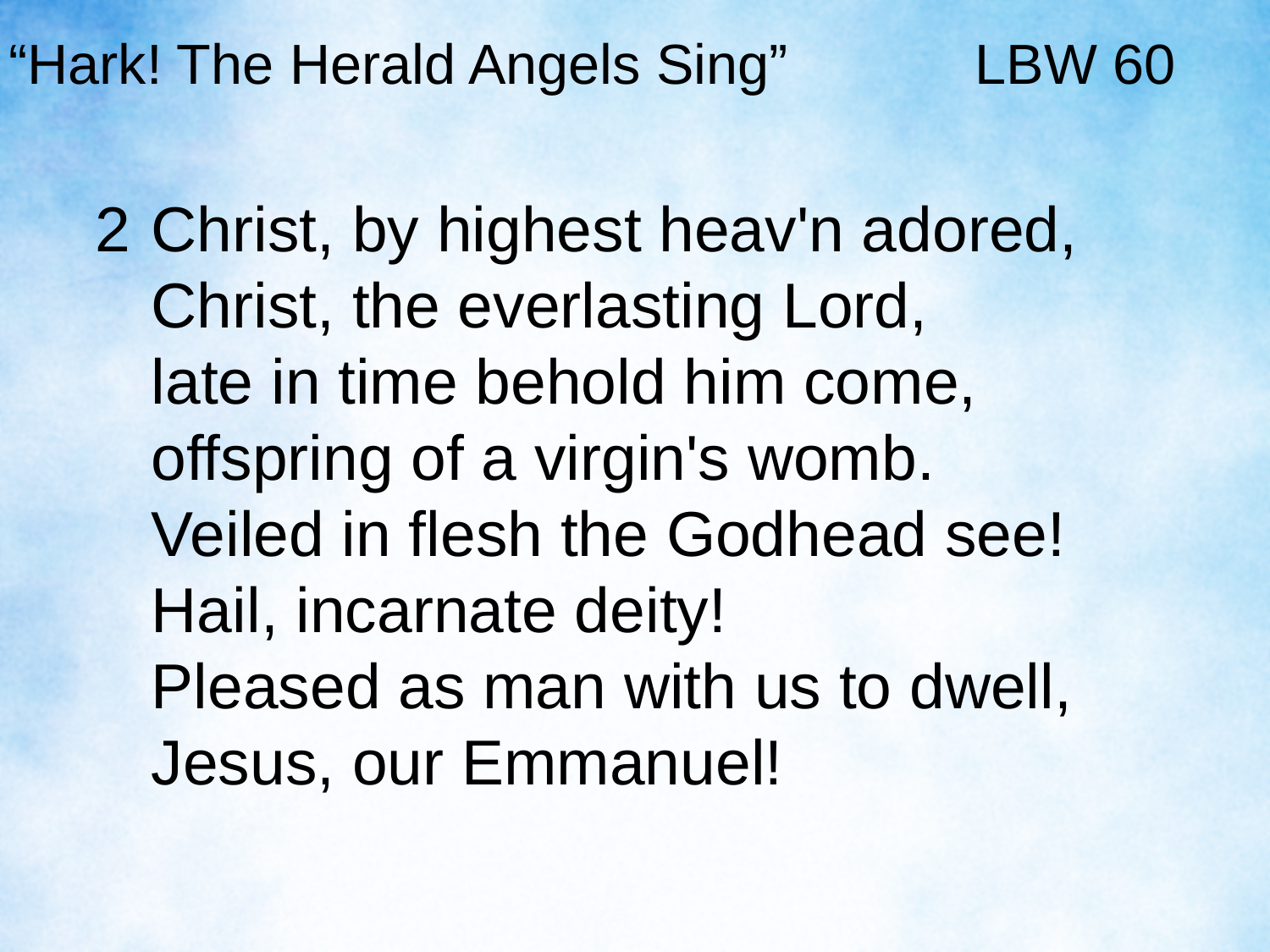

“Hark! The Herald Angels Sing”            LBW 60
2	Christ, by highest heav'n adored,
	Christ, the everlasting Lord,
	late in time behold him come,
	offspring of a virgin's womb.
	Veiled in flesh the Godhead see!
	Hail, incarnate deity!
	Pleased as man with us to dwell,
	Jesus, our Emmanuel!